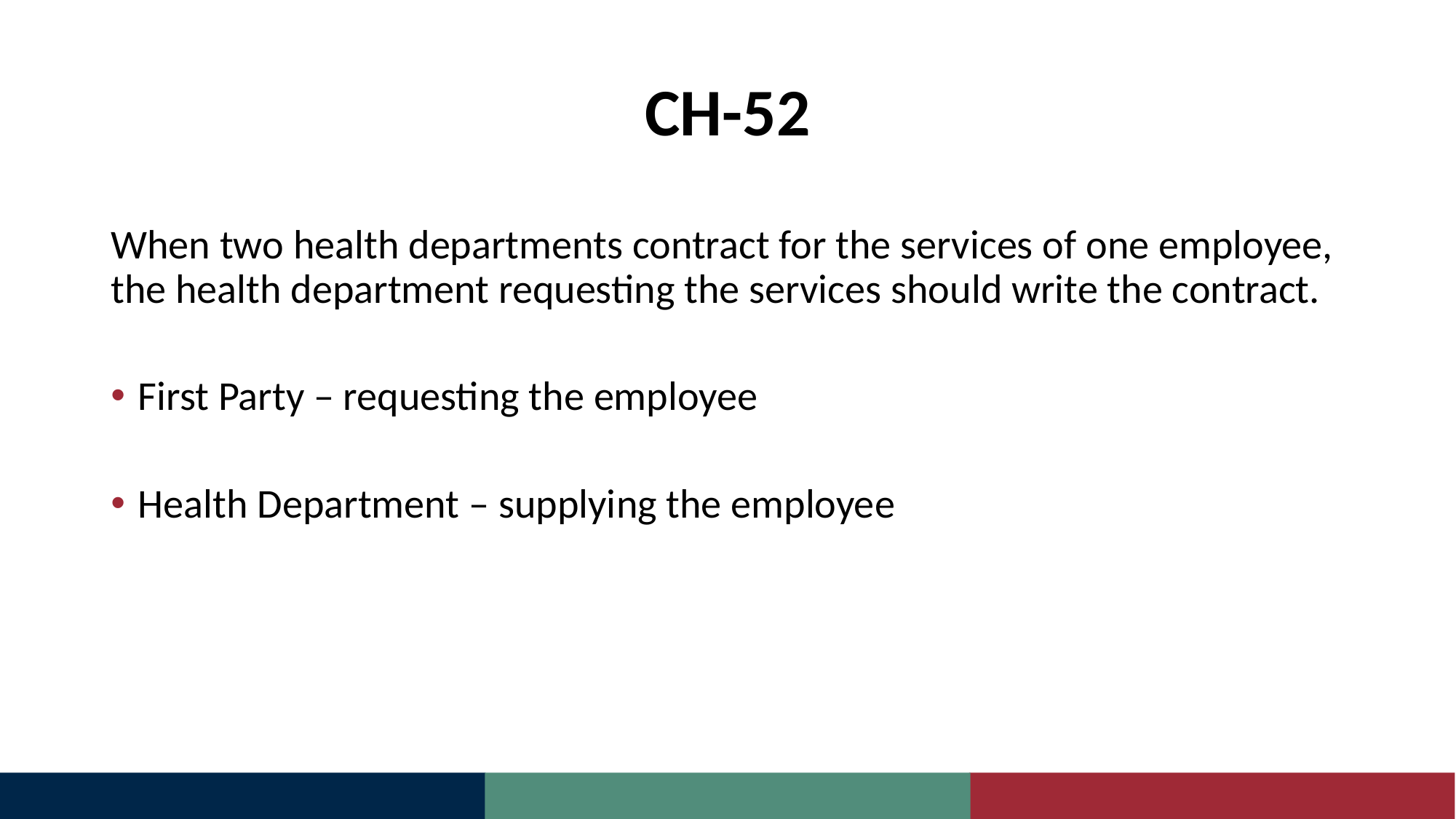

# CH-52

When two health departments contract for the services of one employee, the health department requesting the services should write the contract.

First Party – requesting the employee

Health Department – supplying the employee